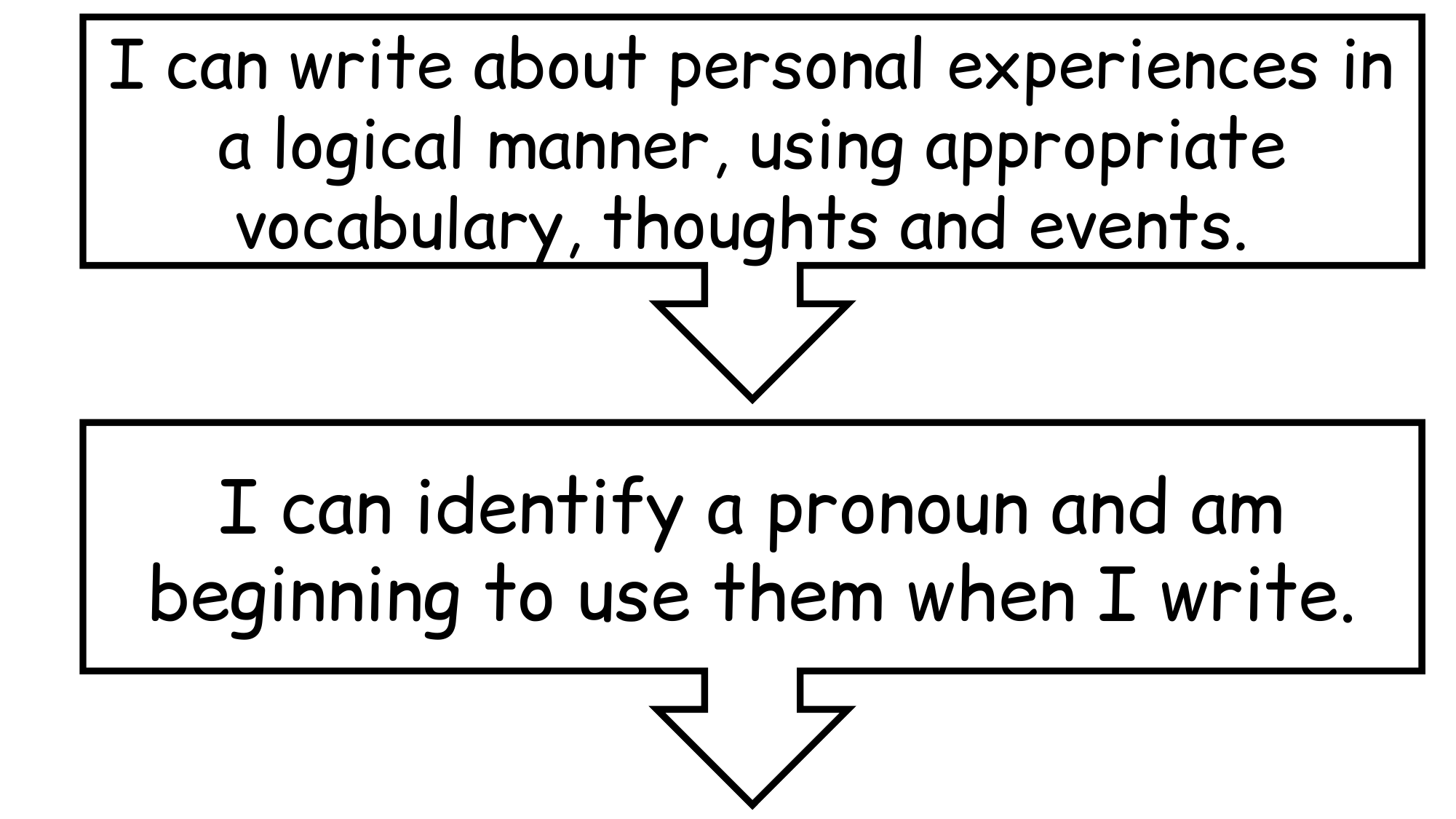

I can write about personal experiences in a logical manner, using appropriate vocabulary, thoughts and events.
I can identify a pronoun and am beginning to use them when I write.